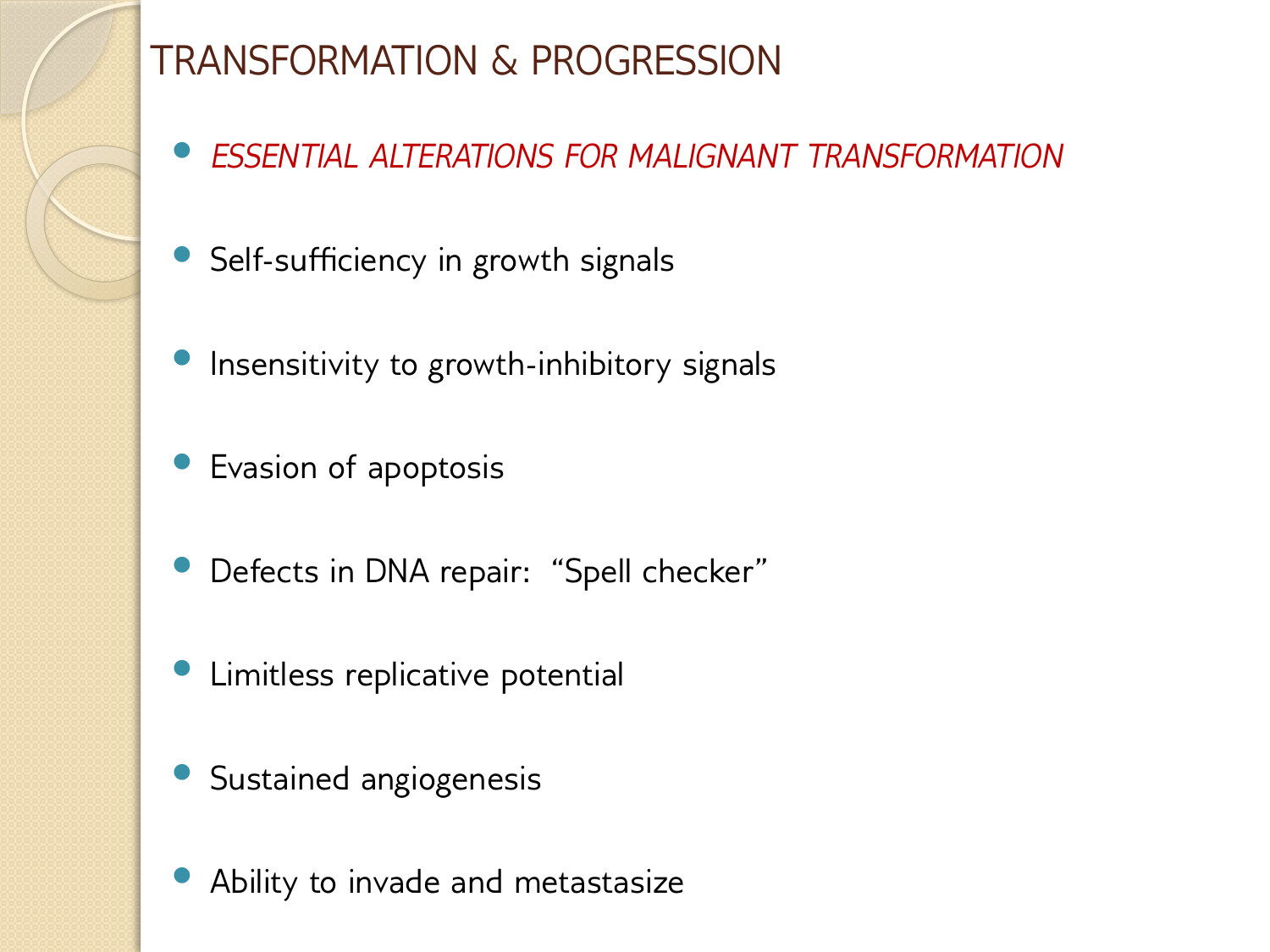

# TRANSFORMATION & PROGRESSION
ESSENTIAL ALTERATIONS FOR MALIGNANT TRANSFORMATION

Self-sufficiency in growth signals

Insensitivity to growth-inhibitory signals

Evasion of apoptosis

Defects in DNA repair:  “Spell checker”

Limitless replicative potential

Sustained angiogenesis

Ability to invade and metastasize